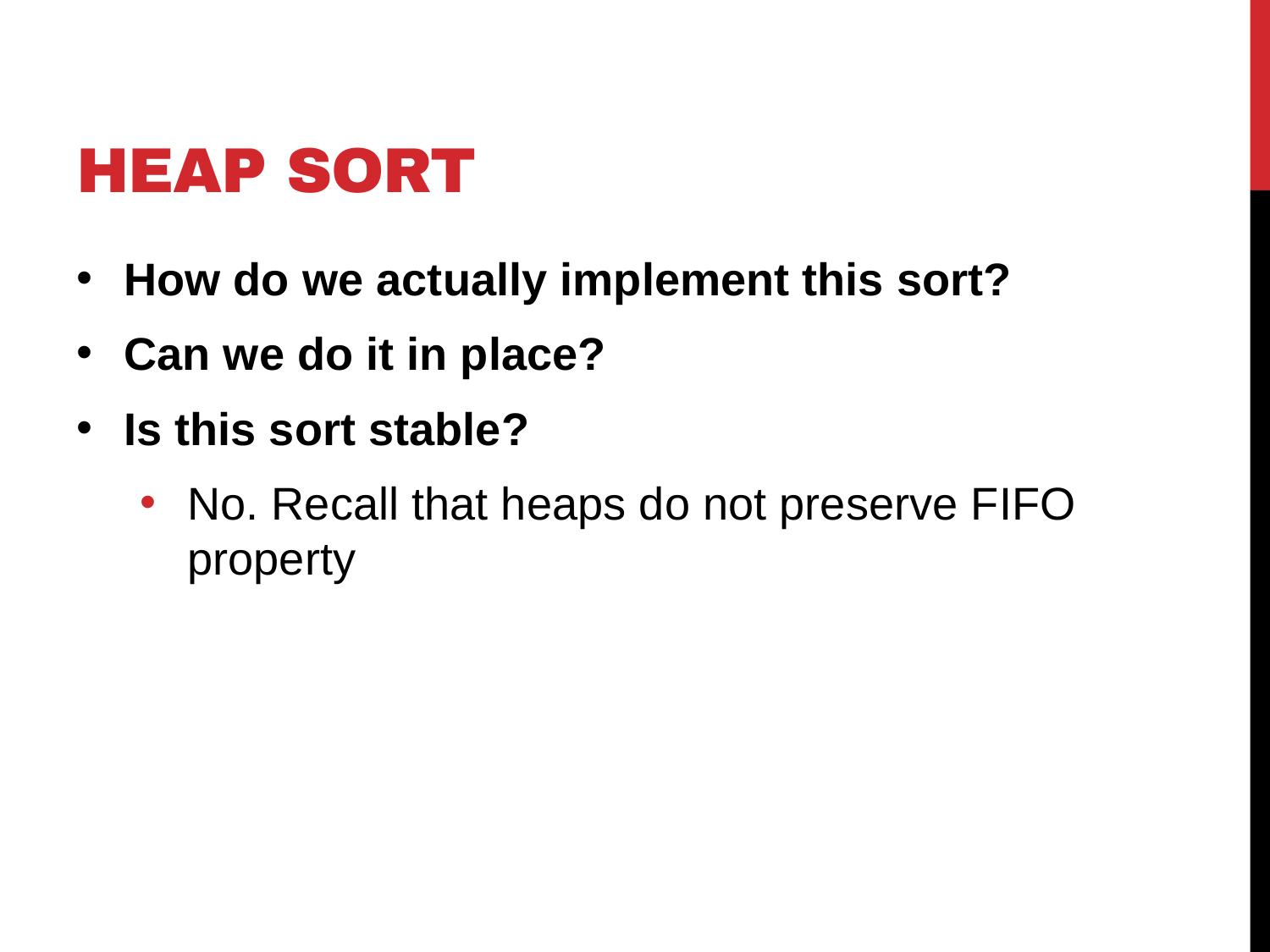

# Heap Sort
How do we actually implement this sort?
Can we do it in place?
Is this sort stable?
No. Recall that heaps do not preserve FIFO property